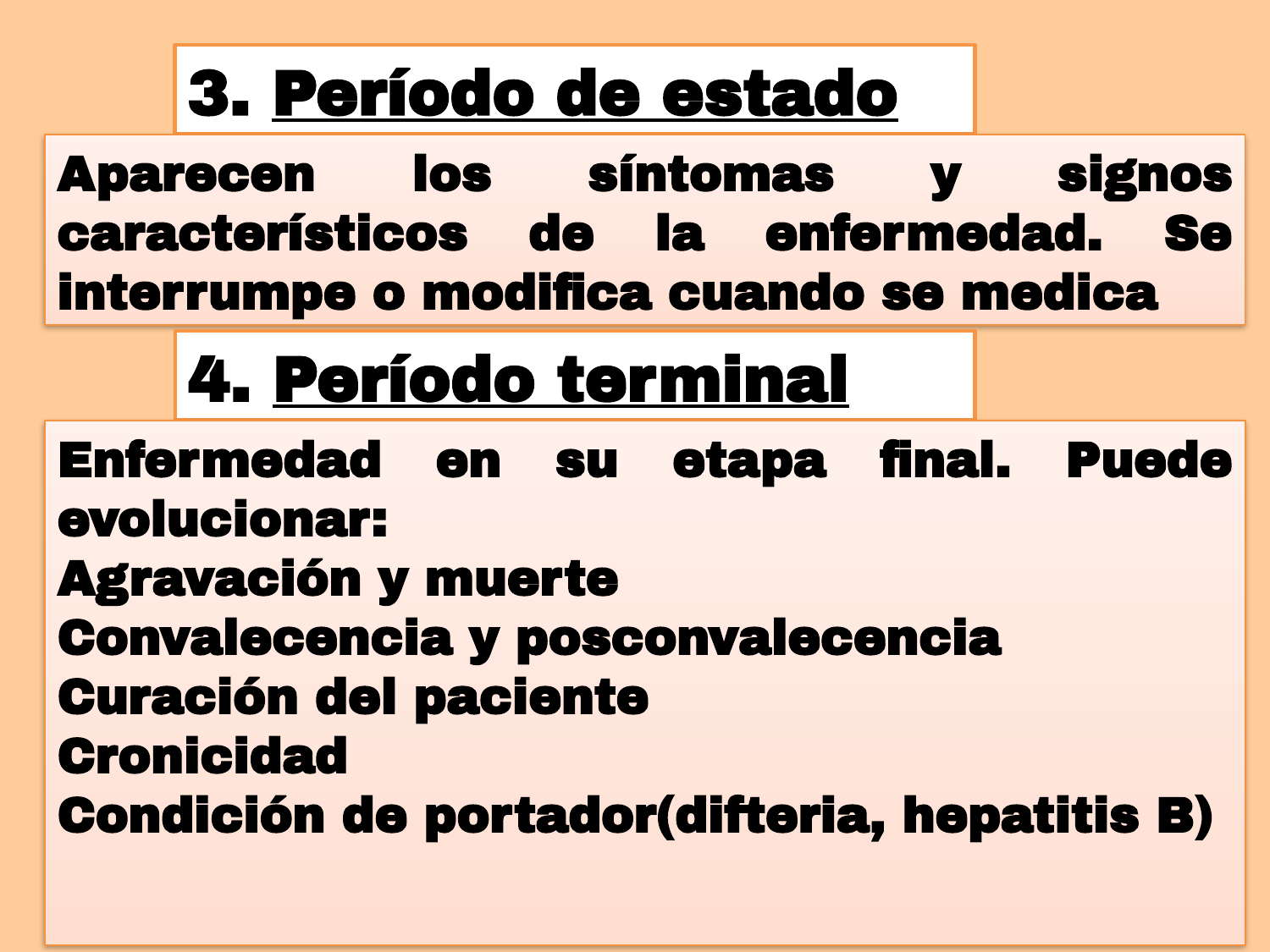

3. Período de estado
Aparecen los síntomas y signos característicos de la enfermedad. Se interrumpe o modifica cuando se medica
4. Período terminal
Enfermedad en su etapa final. Puede evolucionar:
Agravación y muerte
Convalecencia y posconvalecencia
Curación del paciente
Cronicidad
Condición de portador(difteria, hepatitis B)